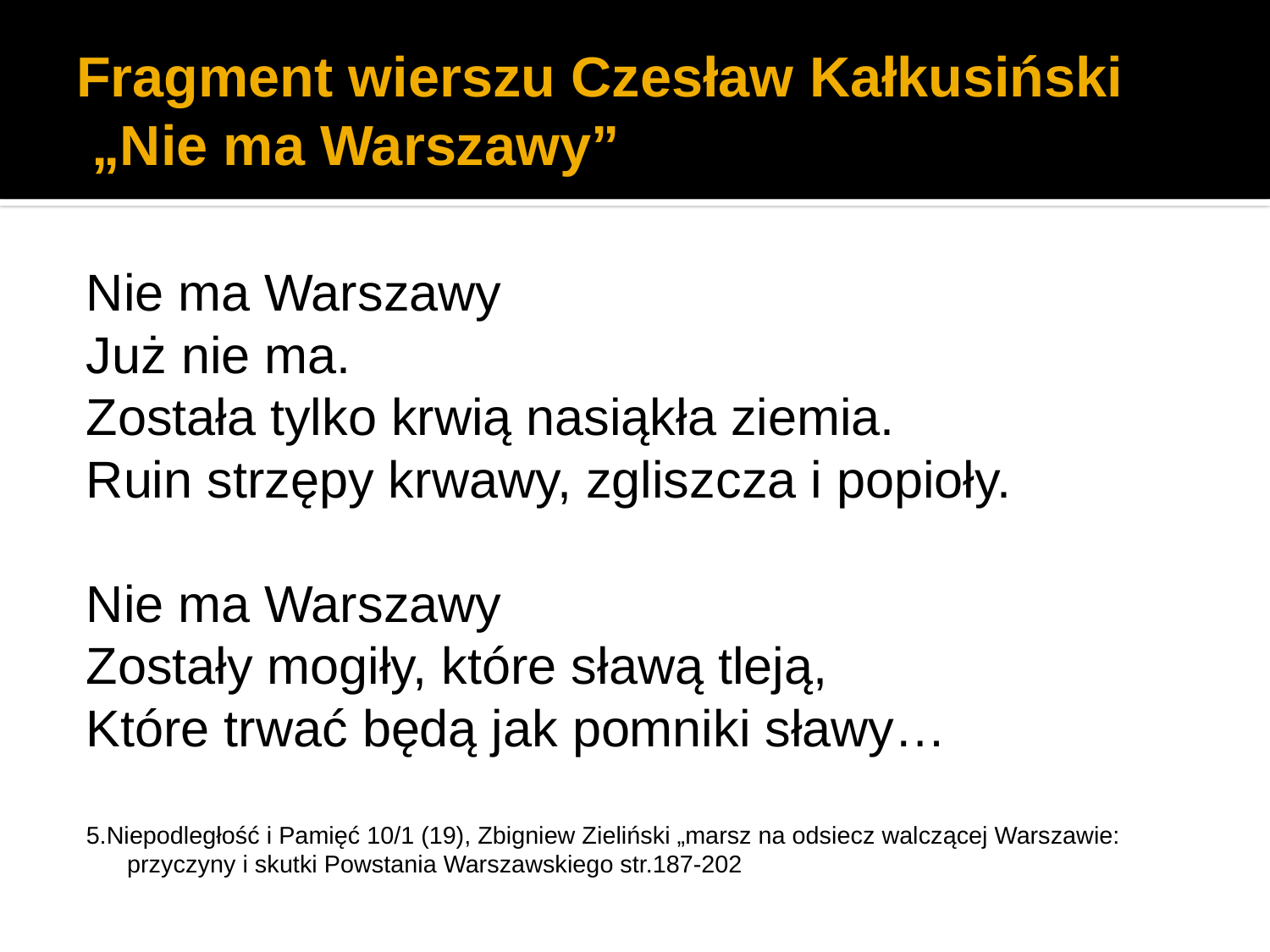

# Fragment wierszu Czesław Kałkusiński „Nie ma Warszawy”
Nie ma Warszawy
Już nie ma.
Została tylko krwią nasiąkła ziemia.
Ruin strzępy krwawy, zgliszcza i popioły.

Nie ma Warszawy
Zostały mogiły, które sławą tleją,
Które trwać będą jak pomniki sławy…

5.Niepodległość i Pamięć 10/1 (19), Zbigniew Zieliński „marsz na odsiecz walczącej Warszawie: przyczyny i skutki Powstania Warszawskiego str.187-202